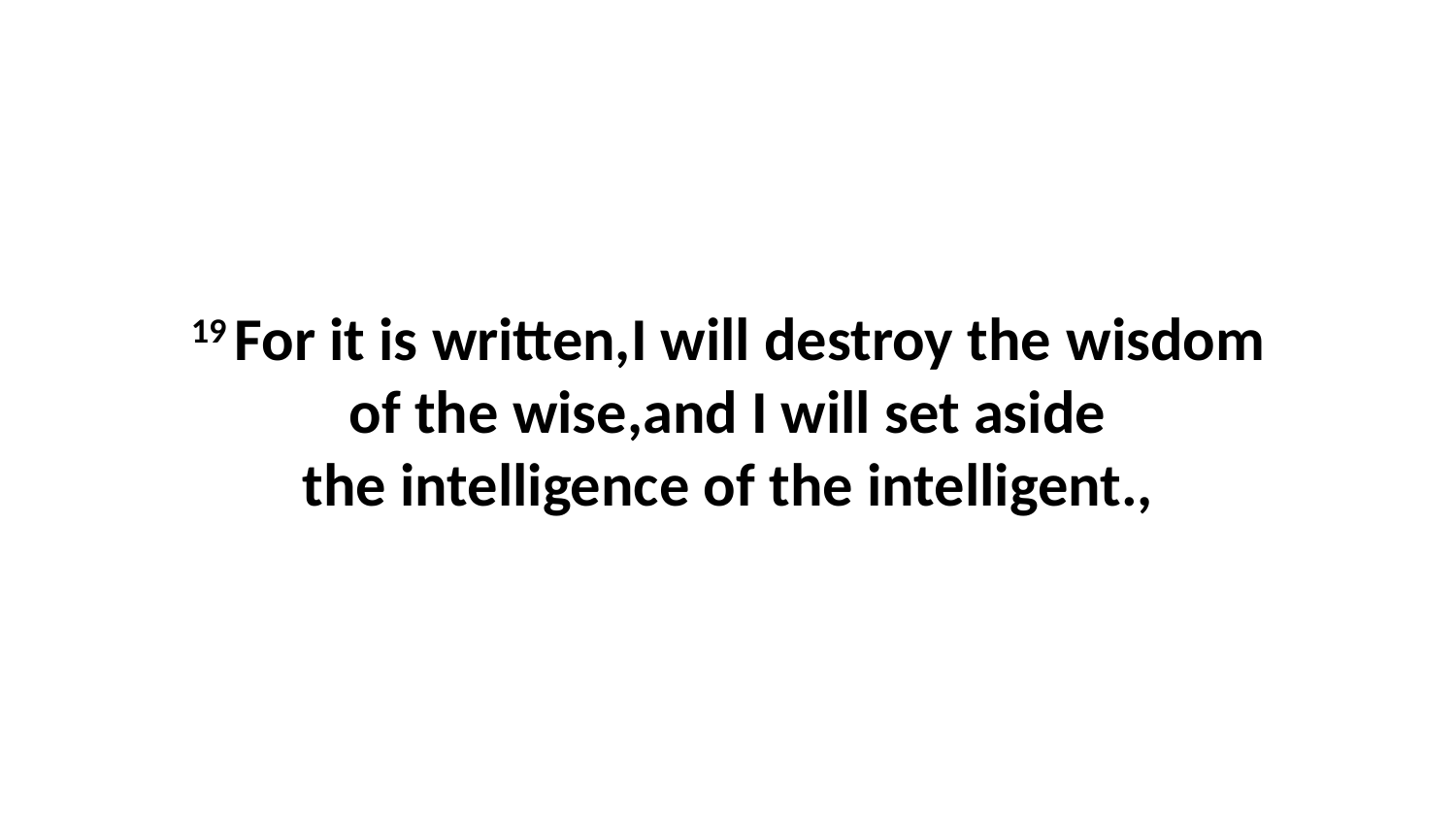

19 For it is written,I will destroy the wisdom of the wise,and I will set aside the intelligence of the intelligent.,